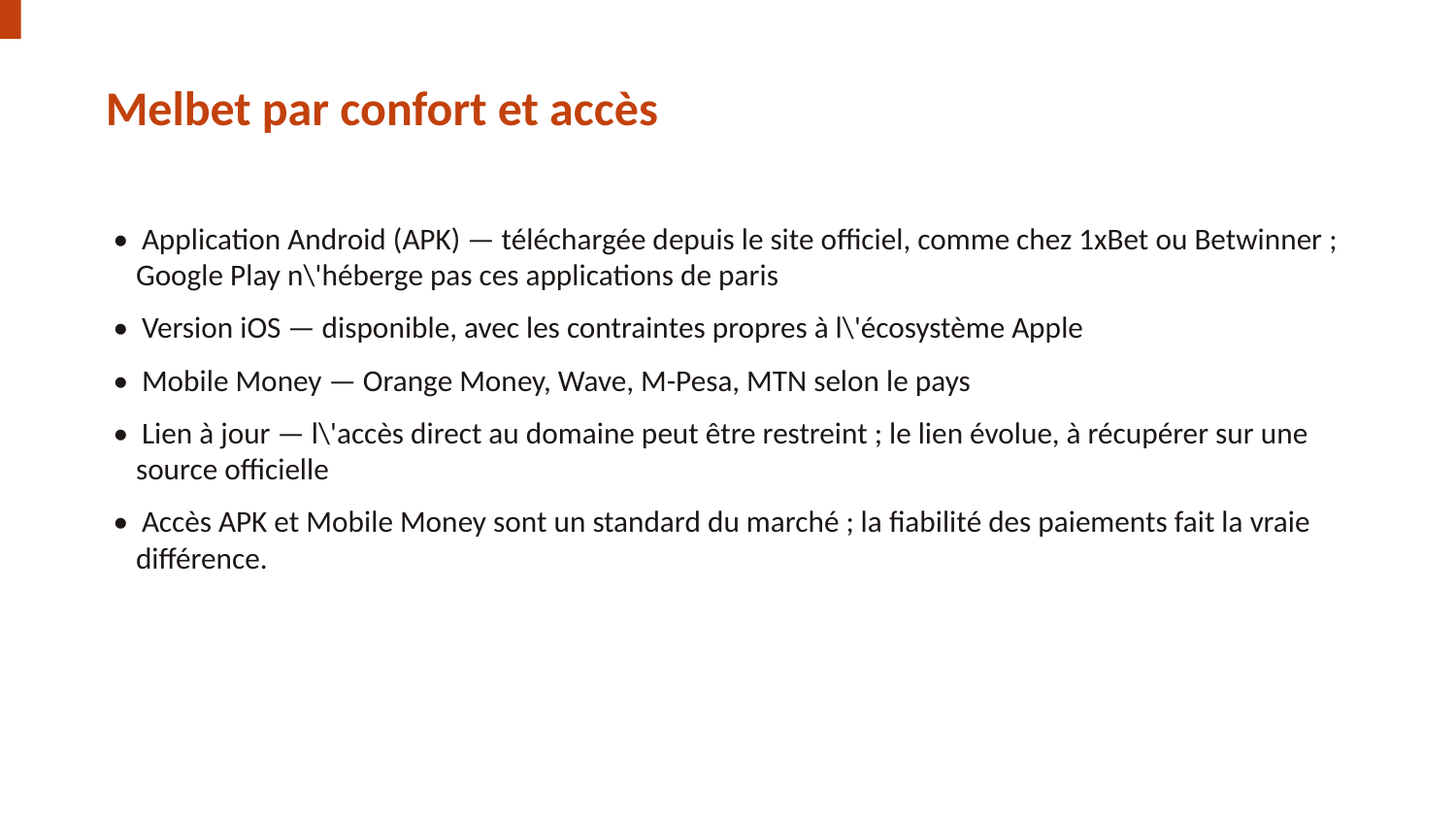

Melbet par confort et accès
•  Application Android (APK) — téléchargée depuis le site officiel, comme chez 1xBet ou Betwinner ; Google Play n\'héberge pas ces applications de paris
•  Version iOS — disponible, avec les contraintes propres à l\'écosystème Apple
•  Mobile Money — Orange Money, Wave, M-Pesa, MTN selon le pays
•  Lien à jour — l\'accès direct au domaine peut être restreint ; le lien évolue, à récupérer sur une source officielle
•  Accès APK et Mobile Money sont un standard du marché ; la fiabilité des paiements fait la vraie différence.